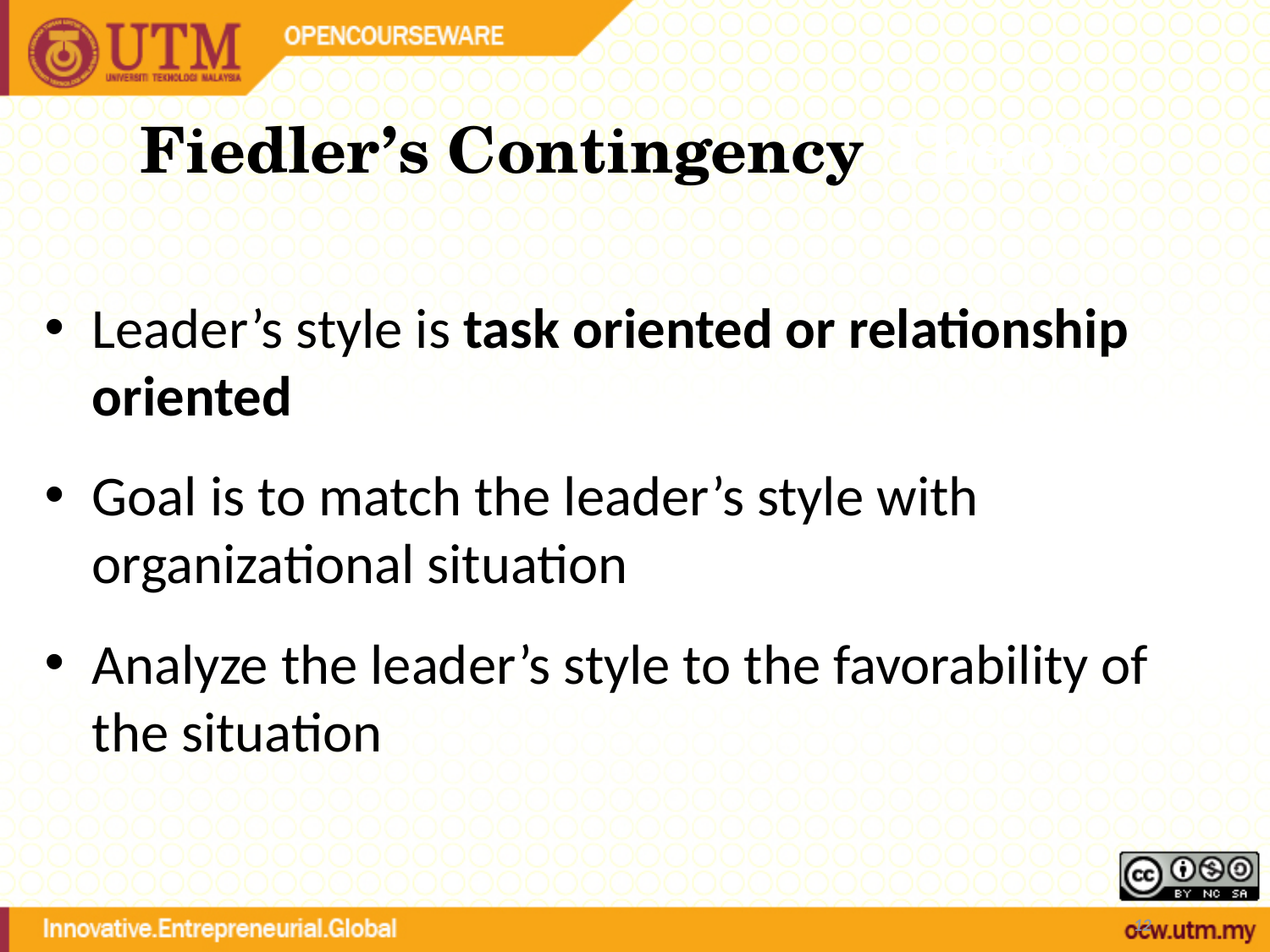

# Fiedler’s Contingency Theory
Leader’s style is task oriented or relationship oriented
Goal is to match the leader’s style with organizational situation
Analyze the leader’s style to the favorability of the situation

12